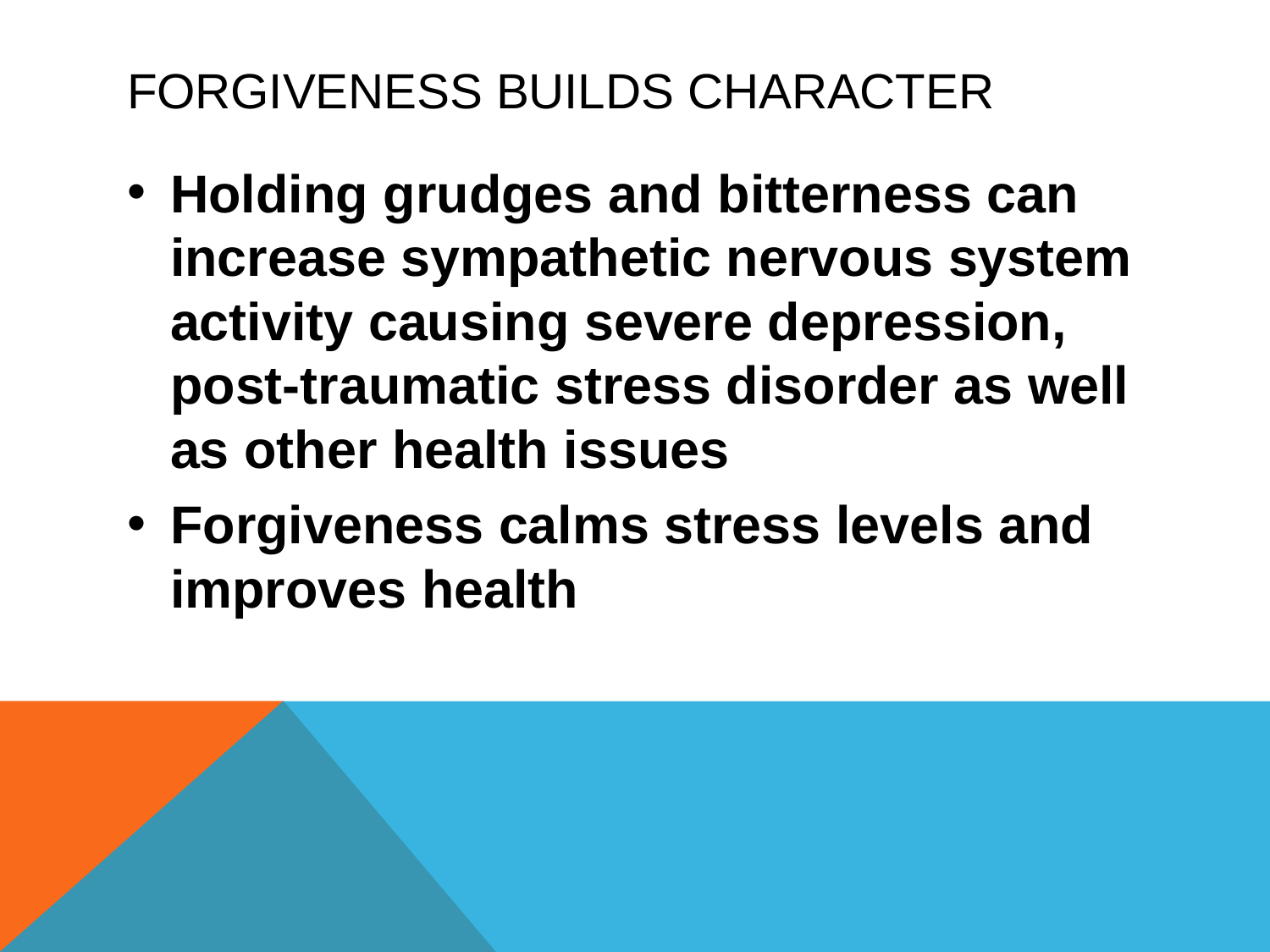

# Forgiveness Builds Character
Holding grudges and bitterness can increase sympathetic nervous system activity causing severe depression, post-traumatic stress disorder as well as other health issues
Forgiveness calms stress levels and improves health